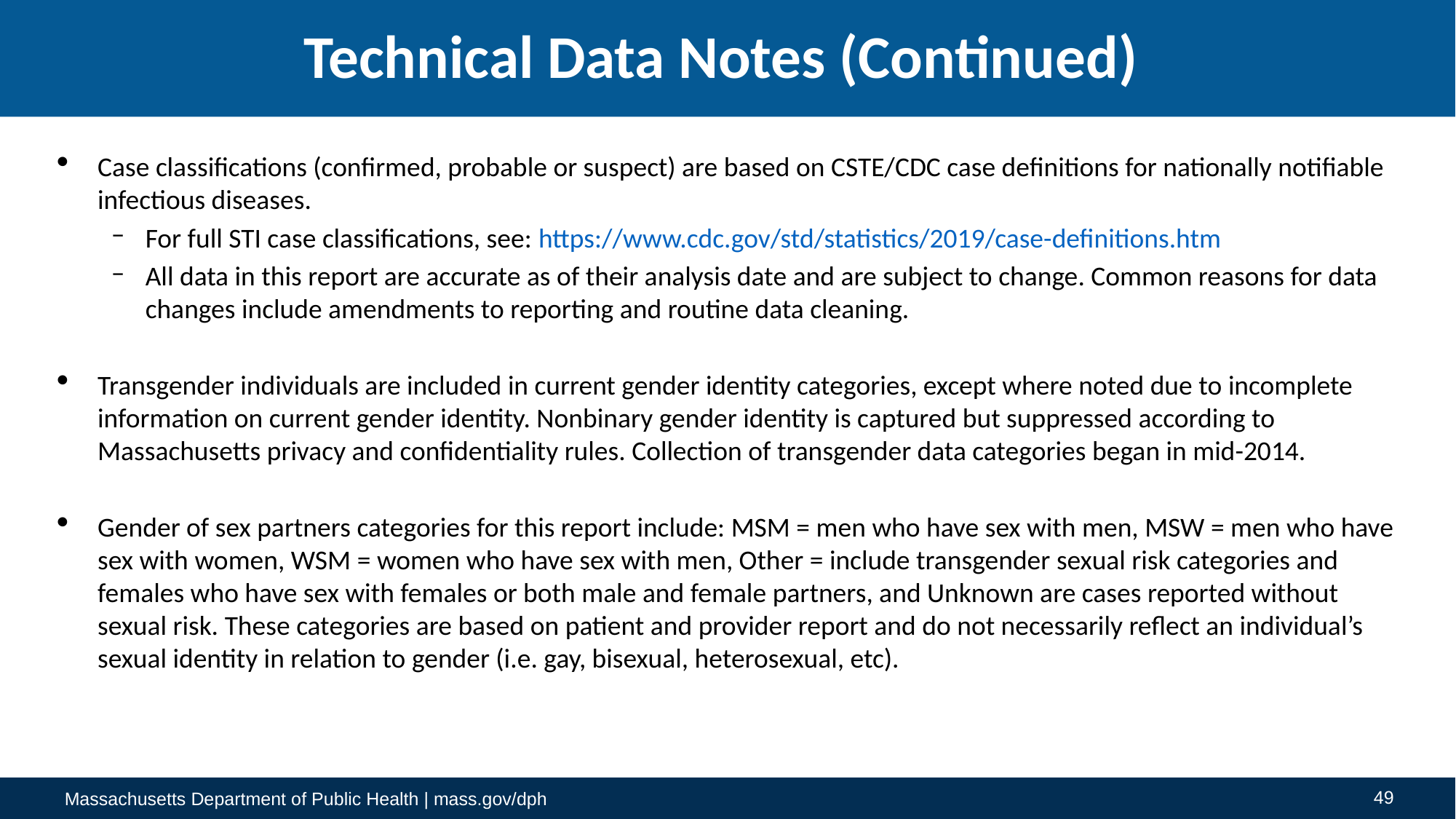

# Technical Data Notes (Continued)
Case classifications (confirmed, probable or suspect) are based on CSTE/CDC case definitions for nationally notifiable infectious diseases.
For full STI case classifications, see: https://www.cdc.gov/std/statistics/2019/case-definitions.htm
All data in this report are accurate as of their analysis date and are subject to change. Common reasons for data changes include amendments to reporting and routine data cleaning.

Transgender individuals are included in current gender identity categories, except where noted due to incomplete information on current gender identity. Nonbinary gender identity is captured but suppressed according to Massachusetts privacy and confidentiality rules. Collection of transgender data categories began in mid-2014.

Gender of sex partners categories for this report include: MSM = men who have sex with men, MSW = men who have sex with women, WSM = women who have sex with men, Other = include transgender sexual risk categories and females who have sex with females or both male and female partners, and Unknown are cases reported without sexual risk. These categories are based on patient and provider report and do not necessarily reflect an individual’s sexual identity in relation to gender (i.e. gay, bisexual, heterosexual, etc).

49